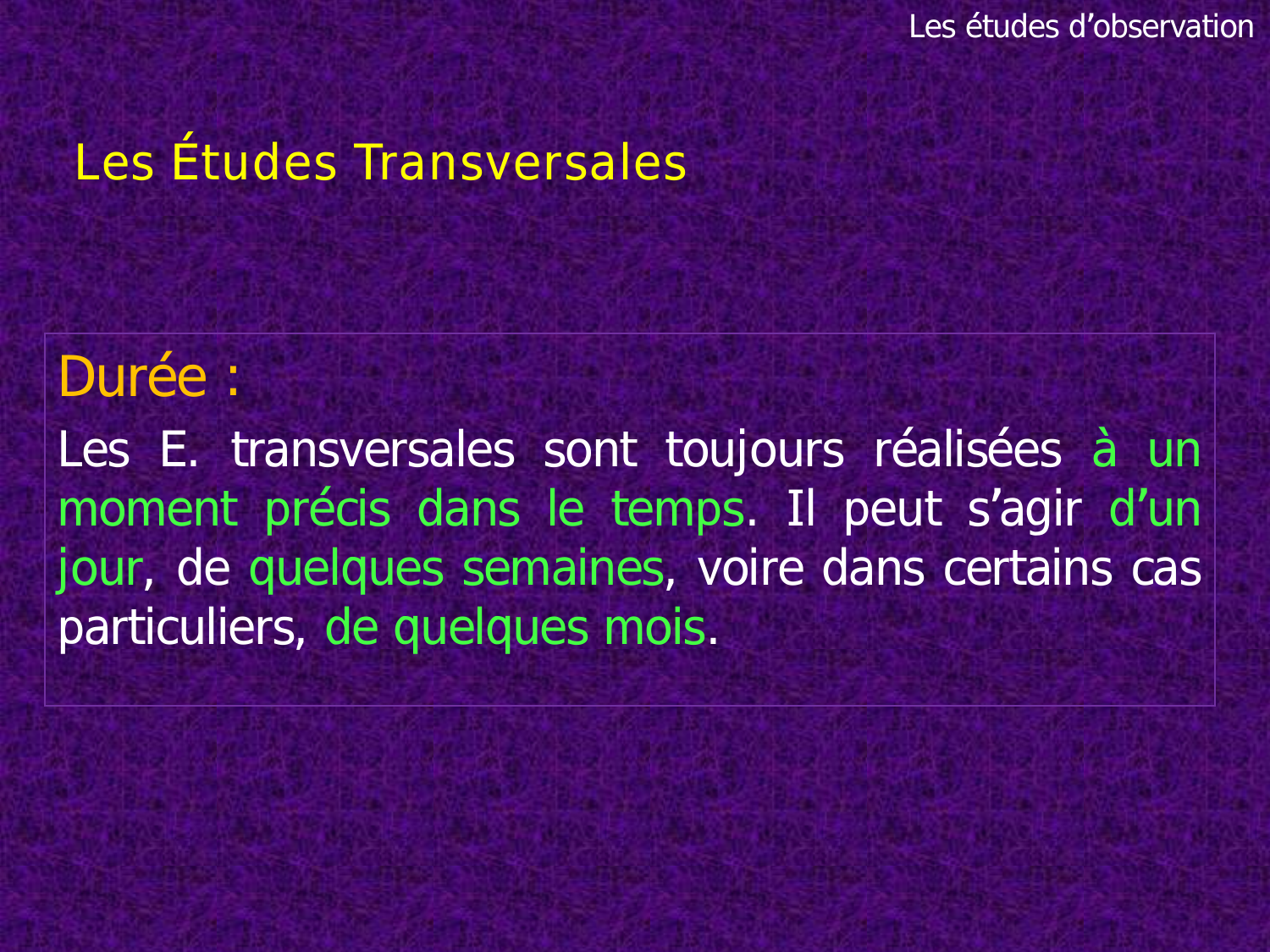

Les études d’observation
Les Études Transversales
Durée :
Les E. transversales sont toujours réalisées à un moment précis dans le temps. Il peut s’agir d’un jour, de quelques semaines, voire dans certains cas particuliers, de quelques mois.